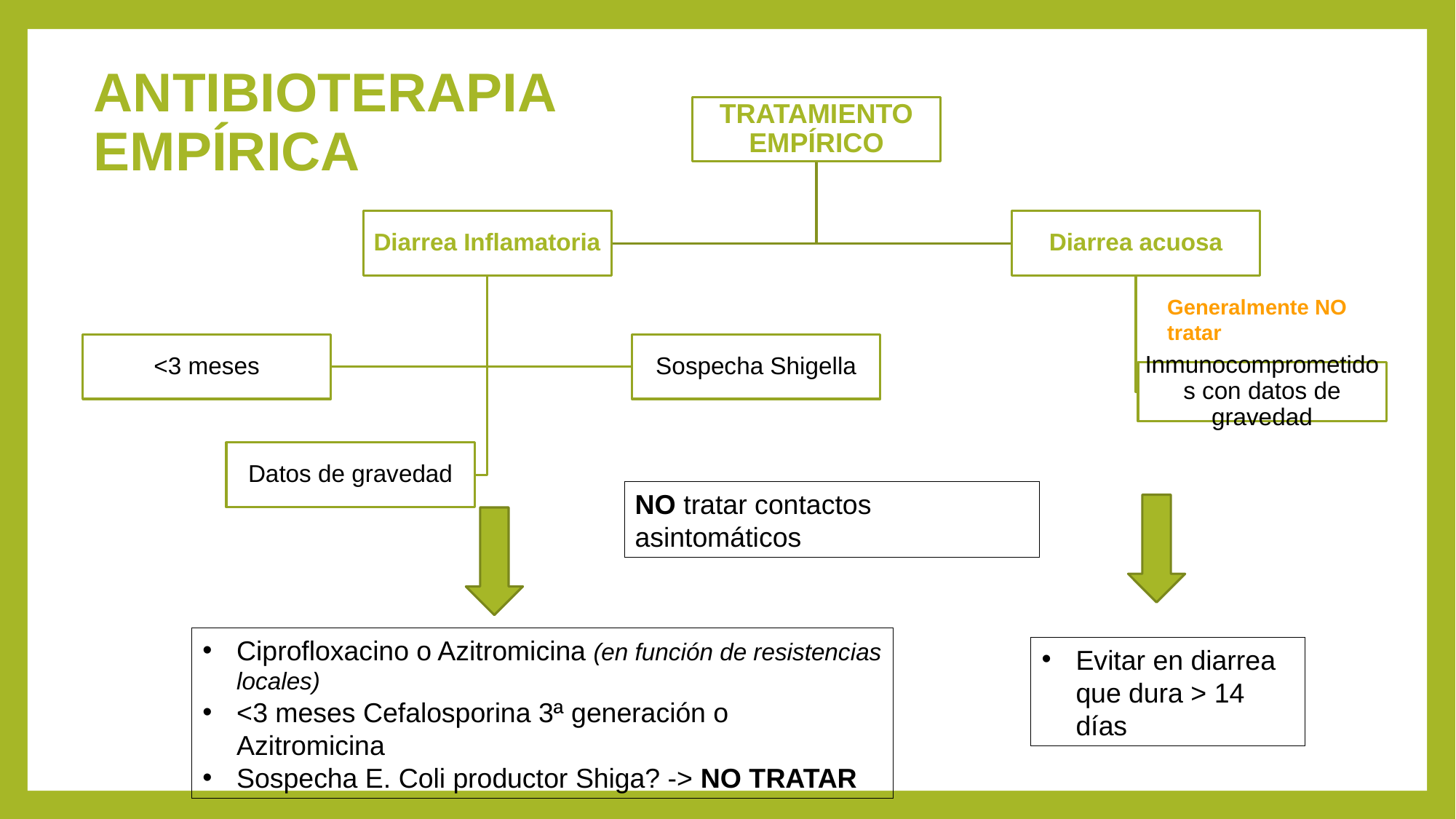

# ANTIBIOTERAPIA EMPÍRICA
TRATAMIENTO EMPÍRICO
Diarrea Inflamatoria
<3 meses
Sospecha Shigella
Datos de gravedad
Diarrea acuosa
Inmunocomprometidos con datos de gravedad
Generalmente NO tratar
NO tratar contactos asintomáticos

Ciprofloxacino o Azitromicina (en función de resistencias locales)
<3 meses Cefalosporina 3ª generación o Azitromicina
Sospecha E. Coli productor Shiga? -> NO TRATAR
Evitar en diarrea que dura > 14 días